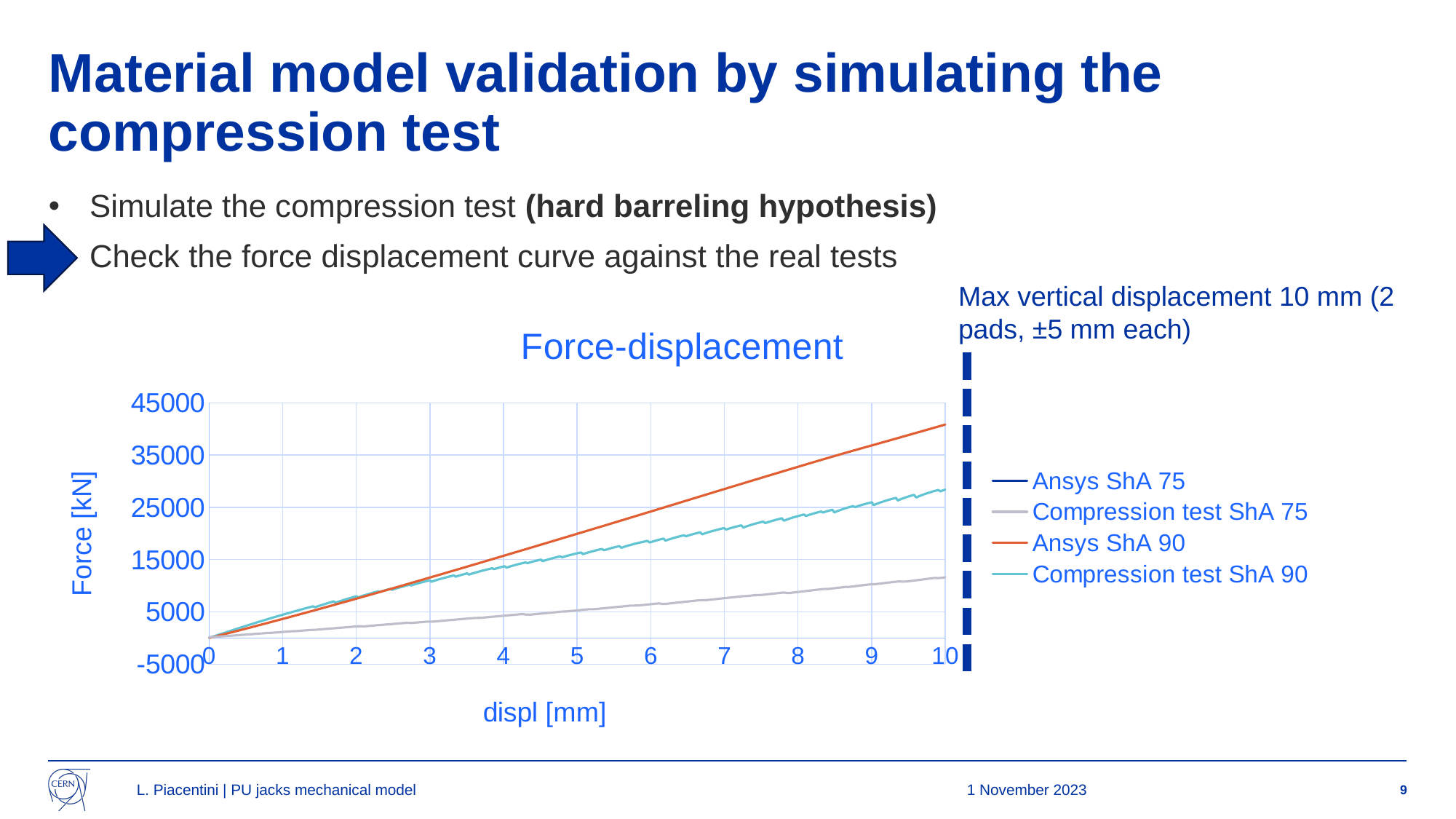

# Material model validation by simulating the compression test
Simulate the compression test (hard barreling hypothesis)
Check the force displacement curve against the real tests

Max vertical displacement 10 mm (2 pads, ±5 mm each)

### Chart: Force-displacement

| Category |  |  |  |  |
|---|---|---|---|---|
L. Piacentini | PU jacks mechanical model
1 November 2023
9